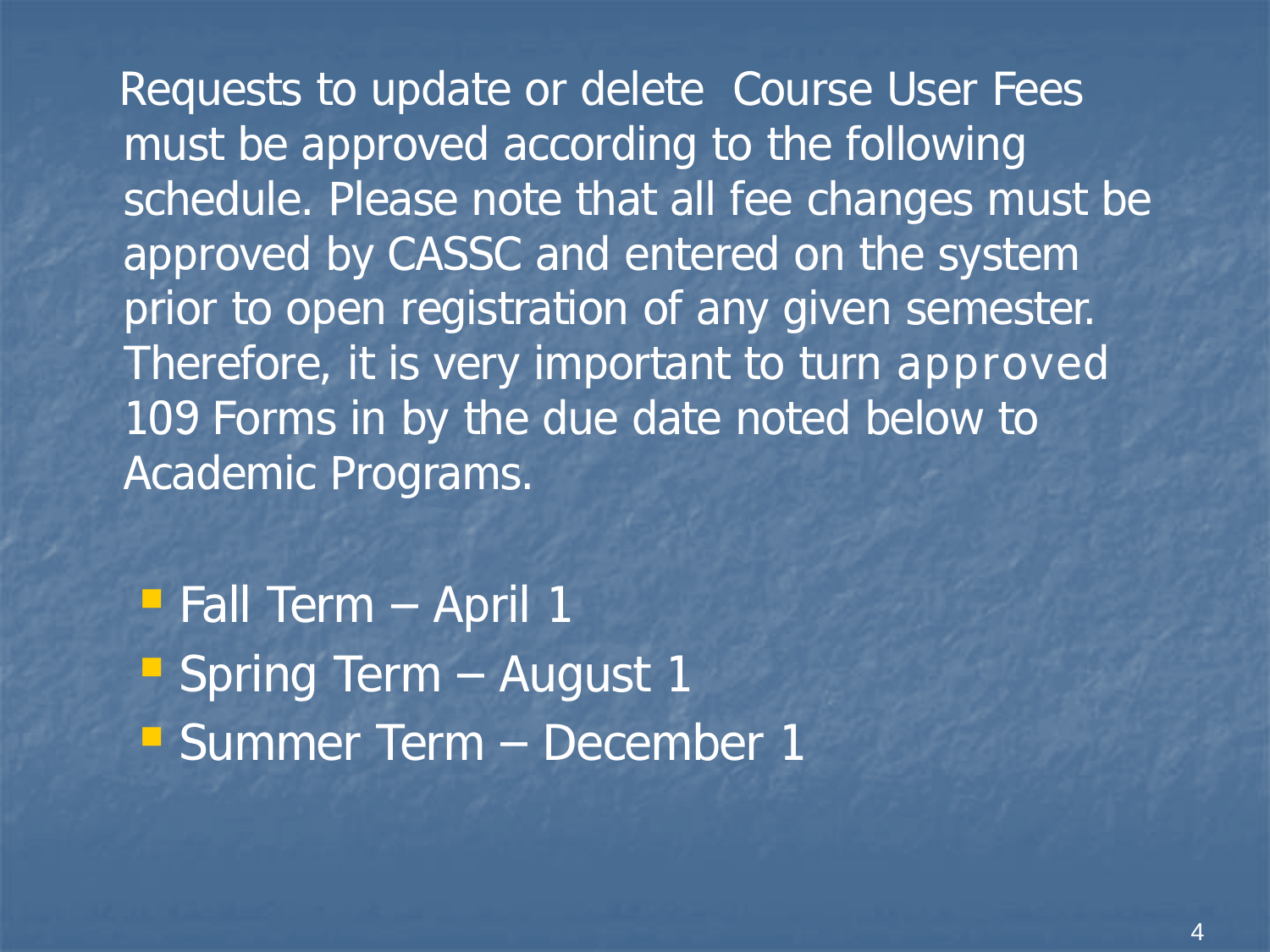

Requests to update or delete  Course User Fees must be approved according to the following schedule. Please note that all fee changes must be approved by CASSC and entered on the system prior to open registration of any given semester. Therefore, it is very important to turn approved 109 Forms in by the due date noted below to Academic Programs.

Fall Term – April 1
Spring Term – August 1
Summer Term – December 1

4